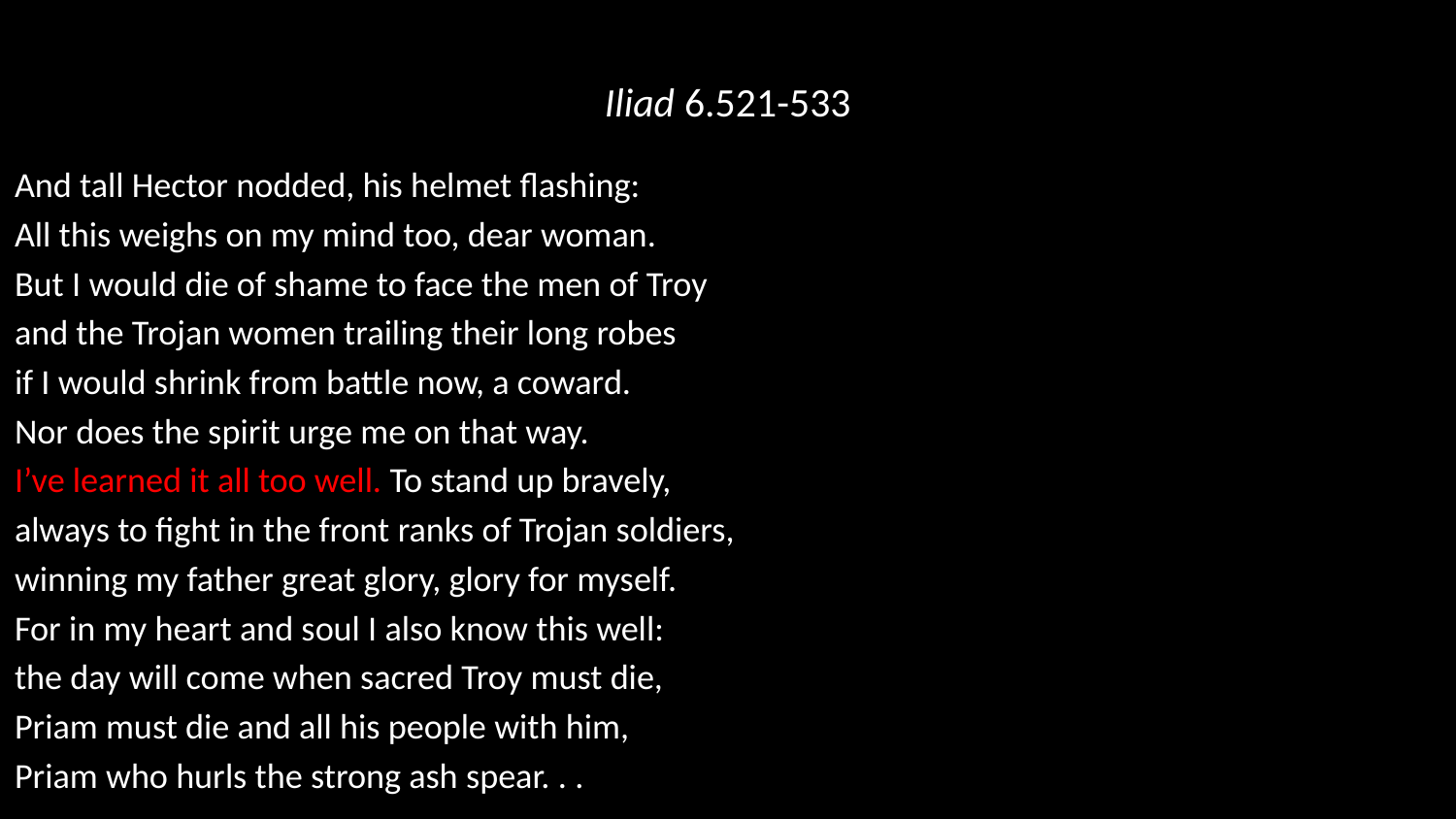

# Iliad 6.521-533

And tall Hector nodded, his helmet flashing:
All this weighs on my mind too, dear woman.
But I would die of shame to face the men of Troy
and the Trojan women trailing their long robes
if I would shrink from battle now, a coward.
Nor does the spirit urge me on that way.
I’ve learned it all too well. To stand up bravely,
always to fight in the front ranks of Trojan soldiers,
winning my father great glory, glory for myself.
For in my heart and soul I also know this well:
the day will come when sacred Troy must die,
Priam must die and all his people with him,
Priam who hurls the strong ash spear. . .